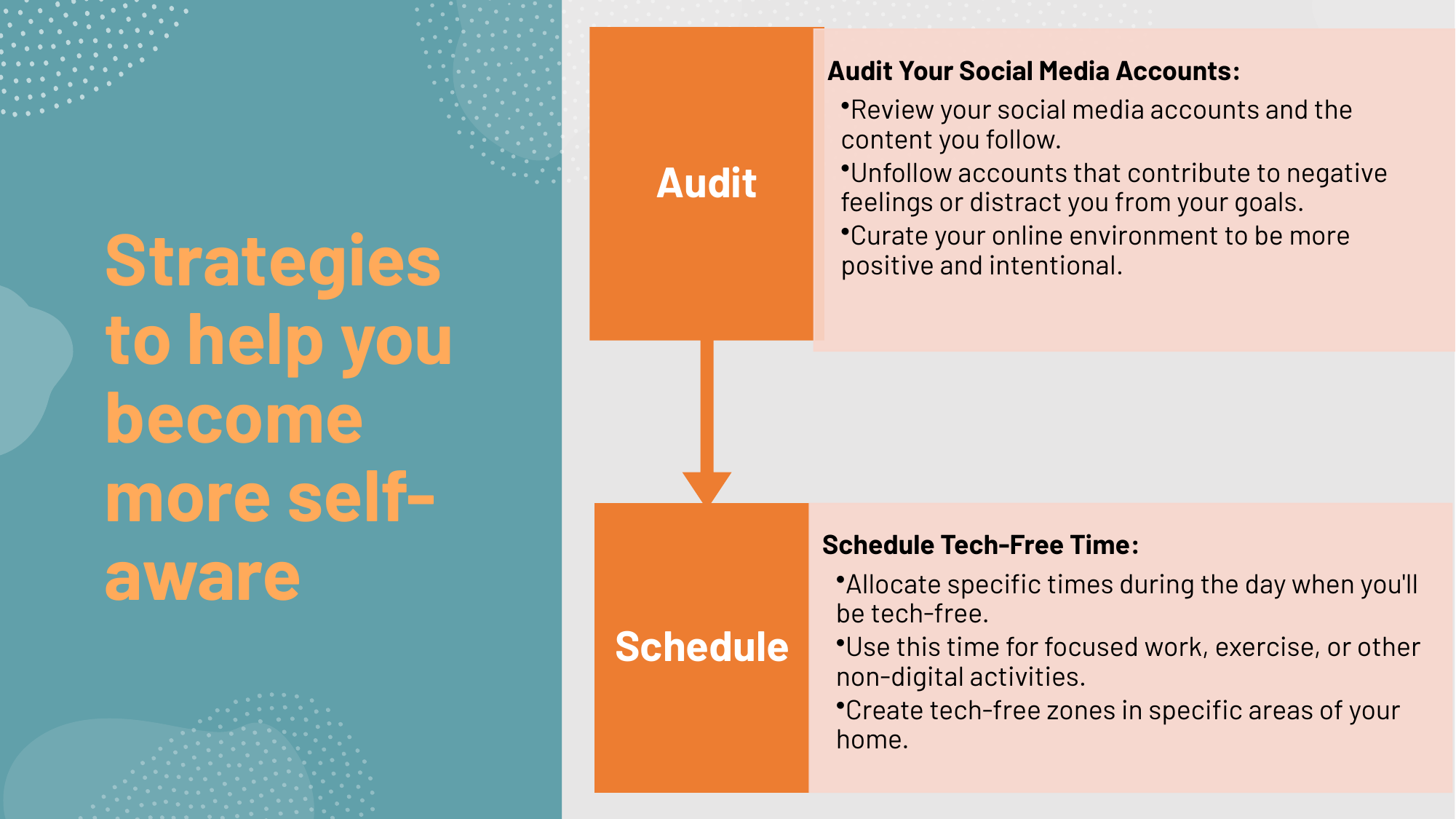

Schedule
Schedule Tech-Free Time:
Allocate specific times during the day when you'll be tech-free.
Use this time for focused work, exercise, or other non-digital activities.
Create tech-free zones in specific areas of your home.
Audit
Audit Your Social Media Accounts:
Review your social media accounts and the content you follow.
Unfollow accounts that contribute to negative feelings or distract you from your goals.
Curate your online environment to be more positive and intentional.
# Strategies to help you become more self-aware